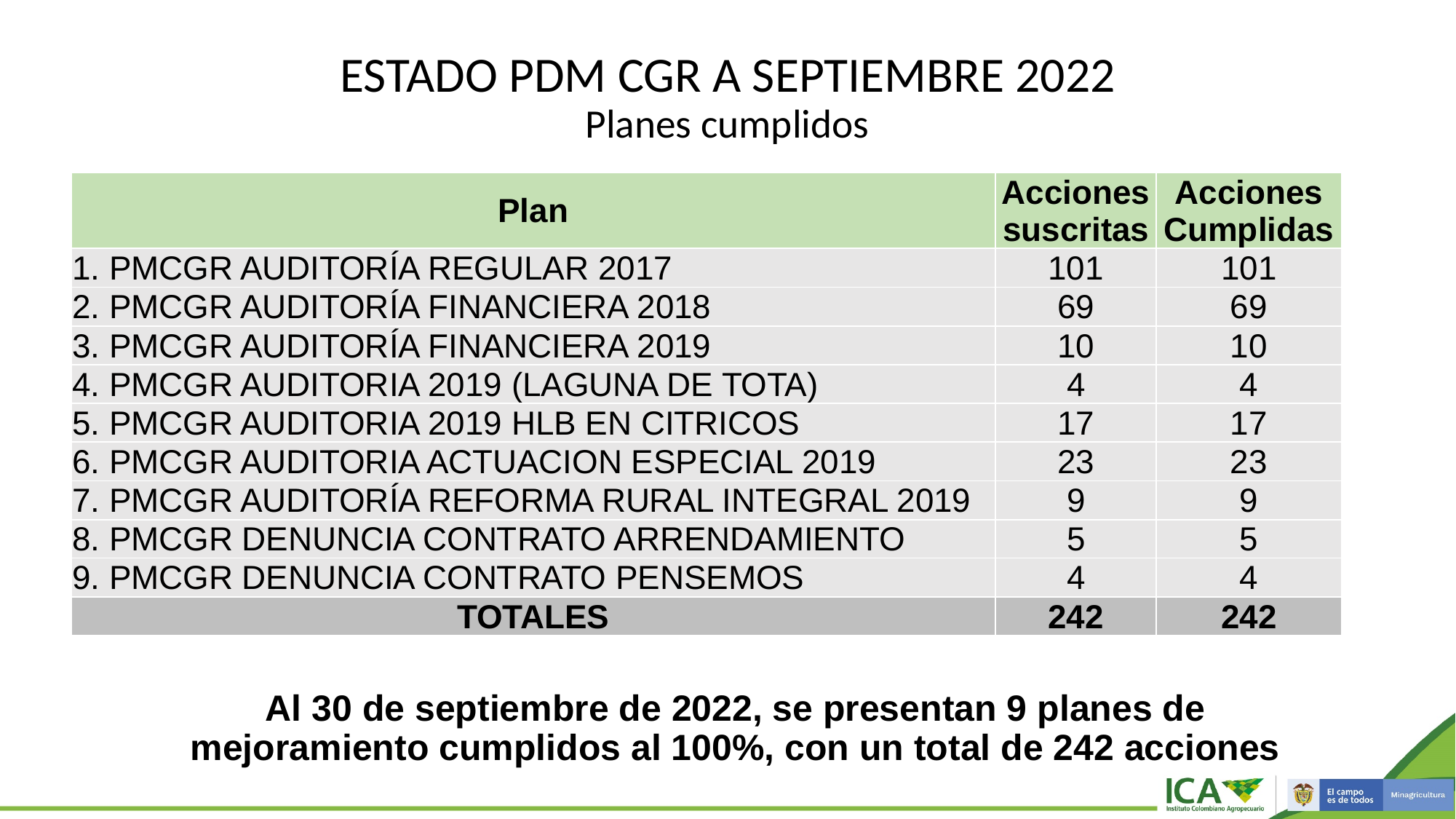

# ESTADO PDM CGR A SEPTIEMBRE 2022 Planes cumplidos
| Plan | Acciones suscritas | Acciones Cumplidas |
| --- | --- | --- |
| 1. PMCGR AUDITORÍA REGULAR 2017 | 101 | 101 |
| 2. PMCGR AUDITORÍA FINANCIERA 2018 | 69 | 69 |
| 3. PMCGR AUDITORÍA FINANCIERA 2019 | 10 | 10 |
| 4. PMCGR AUDITORIA 2019 (LAGUNA DE TOTA) | 4 | 4 |
| 5. PMCGR AUDITORIA 2019 HLB EN CITRICOS | 17 | 17 |
| 6. PMCGR AUDITORIA ACTUACION ESPECIAL 2019 | 23 | 23 |
| 7. PMCGR AUDITORÍA REFORMA RURAL INTEGRAL 2019 | 9 | 9 |
| 8. PMCGR DENUNCIA CONTRATO ARRENDAMIENTO | 5 | 5 |
| 9. PMCGR DENUNCIA CONTRATO PENSEMOS | 4 | 4 |
| TOTALES | 242 | 242 |
Al 30 de septiembre de 2022, se presentan 9 planes de mejoramiento cumplidos al 100%, con un total de 242 acciones